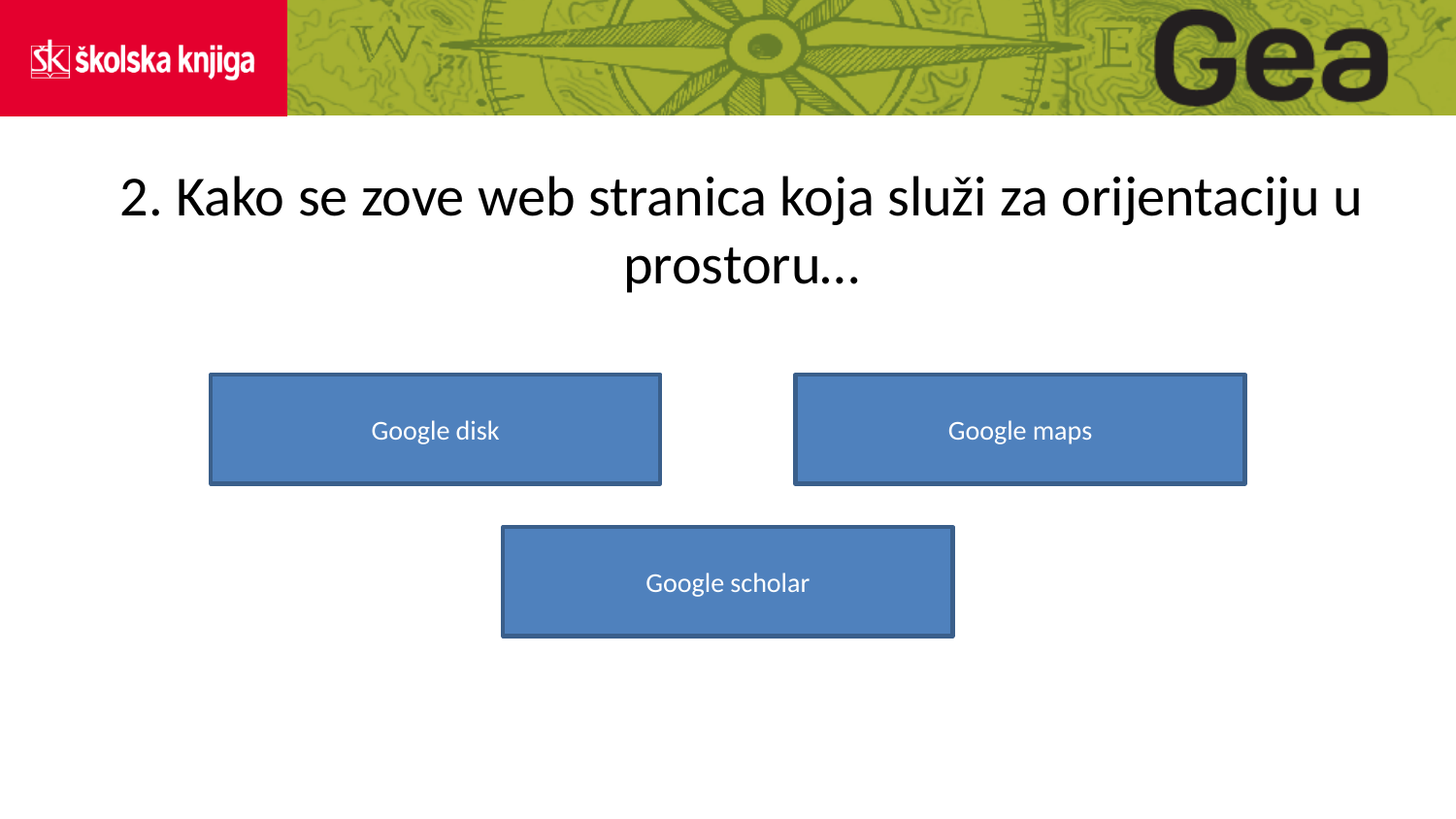

# 2. Kako se zove web stranica koja služi za orijentaciju u prostoru…
Google disk
Google maps
Google scholar